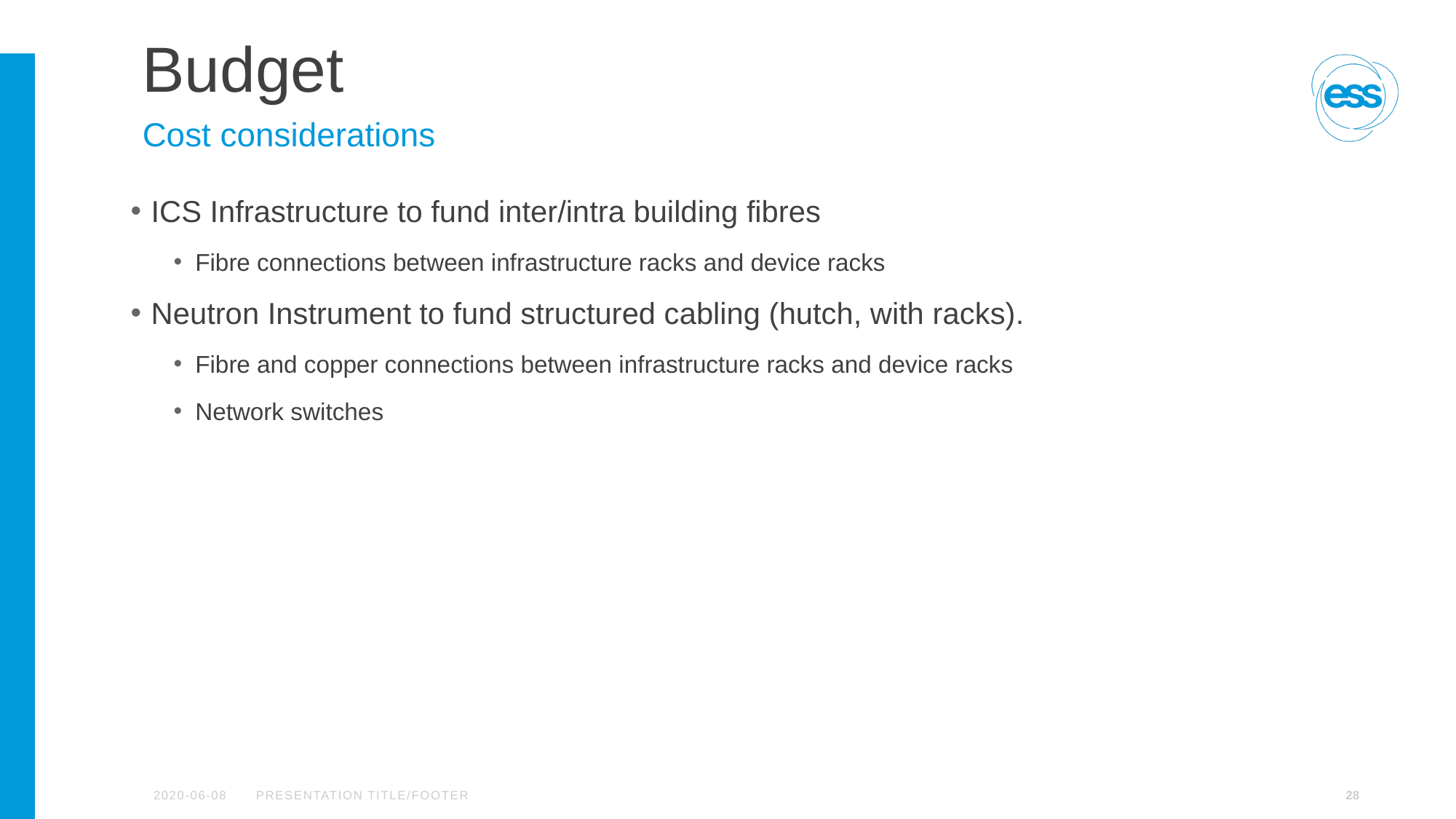

# Budget
Cost considerations

 ICS Infrastructure to fund inter/intra building fibres
Fibre connections between infrastructure racks and device racks
 Neutron Instrument to fund structured cabling (hutch, with racks).
Fibre and copper connections between infrastructure racks and device racks
Network switches

2020-06-08
PRESENTATION TITLE/FOOTER
28